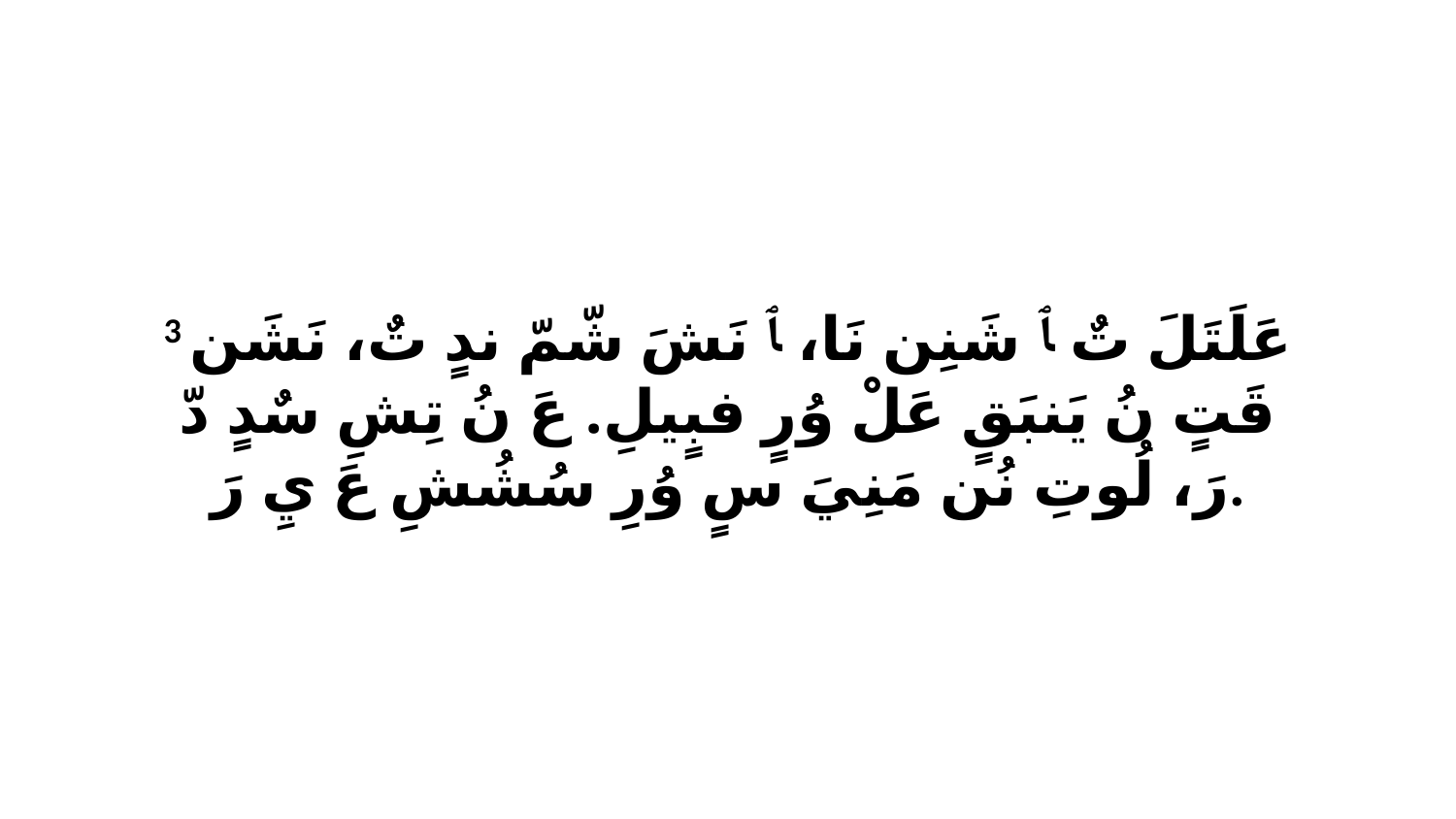

3 عَلَتَلَ تٌ ﭑ شَنِن نَا، ﭑ نَشَ شّمّ ندٍ تٌ، نَشَن قَتٍ نُ يَنبَقٍ عَلْ وُرٍ فبٍيلِ. عَ نُ تِشِ سٌدٍ دّ رَ، لُوتِ نُن مَنِيَ سٍ وُرِ سُشُشِ عَ يِ رَ.